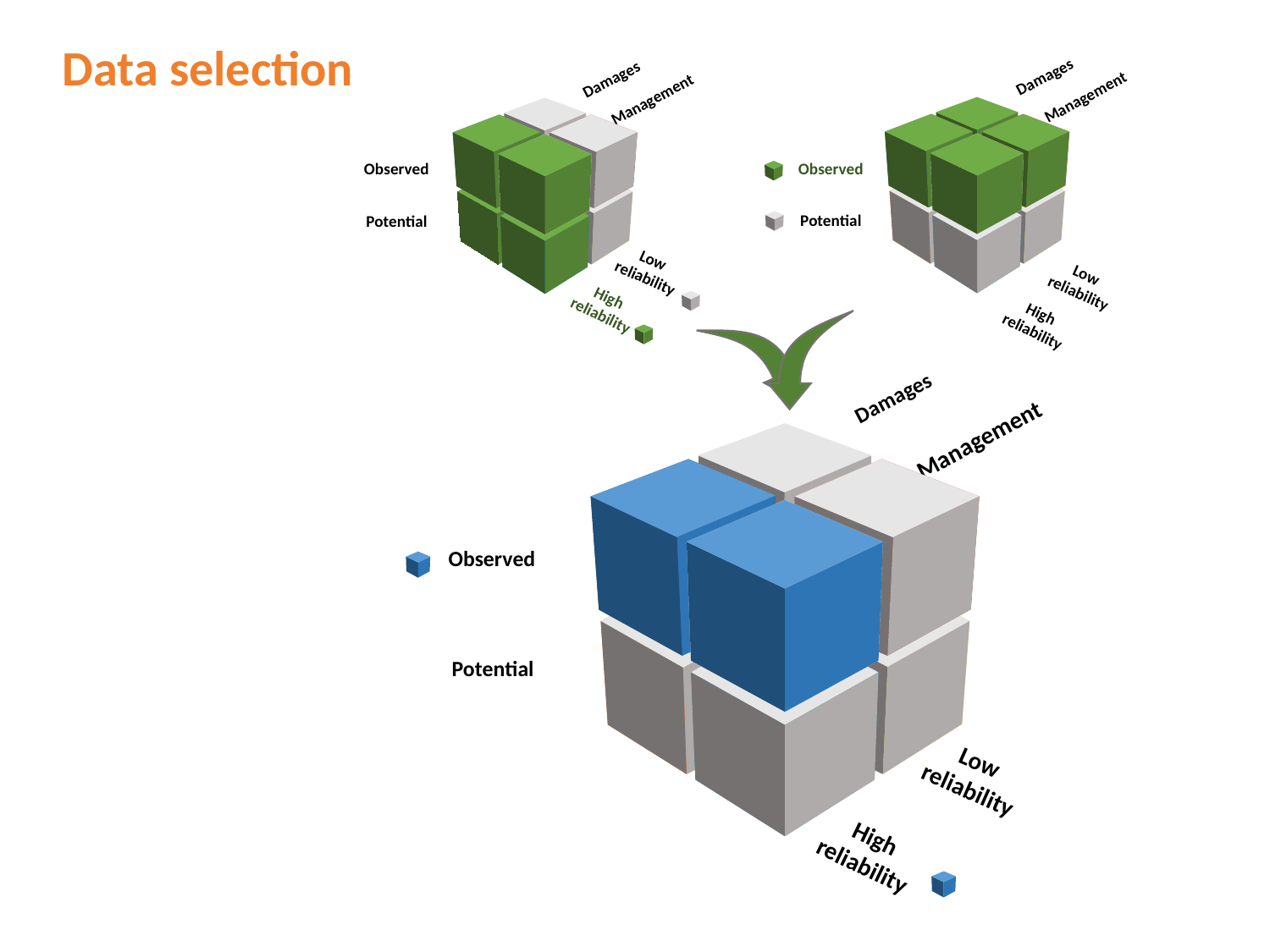

Data selection
Damages
Damages
Management
Management

Observed
Observed

Potential
Potential

Low reliability
Low reliability
High reliability

High reliability

Damages
Management

Observed

Potential

Low reliability
High reliability